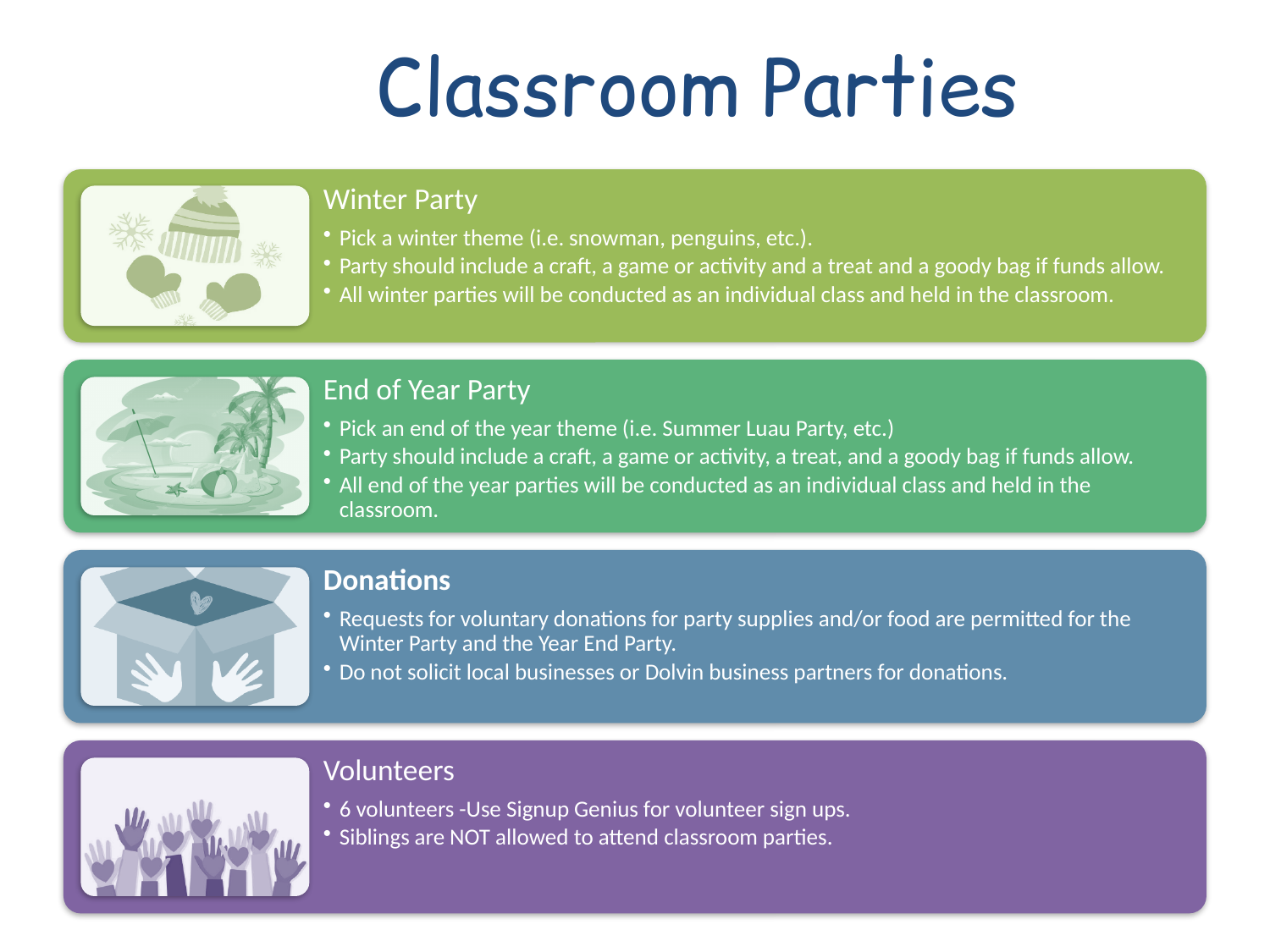

# Classroom Parties
Winter Party
Pick a winter theme (i.e. snowman, penguins, etc.).
Party should include a craft, a game or activity and a treat and a goody bag if funds allow.
All winter parties will be conducted as an individual class and held in the classroom.
End of Year Party
Pick an end of the year theme (i.e. Summer Luau Party, etc.)
Party should include a craft, a game or activity, a treat, and a goody bag if funds allow.
All end of the year parties will be conducted as an individual class and held in the classroom.
Donations
Requests for voluntary donations for party supplies and/or food are permitted for the Winter Party and the Year End Party.
Do not solicit local businesses or Dolvin business partners for donations.
Volunteers
6 volunteers -Use Signup Genius for volunteer sign ups.
Siblings are NOT allowed to attend classroom parties.